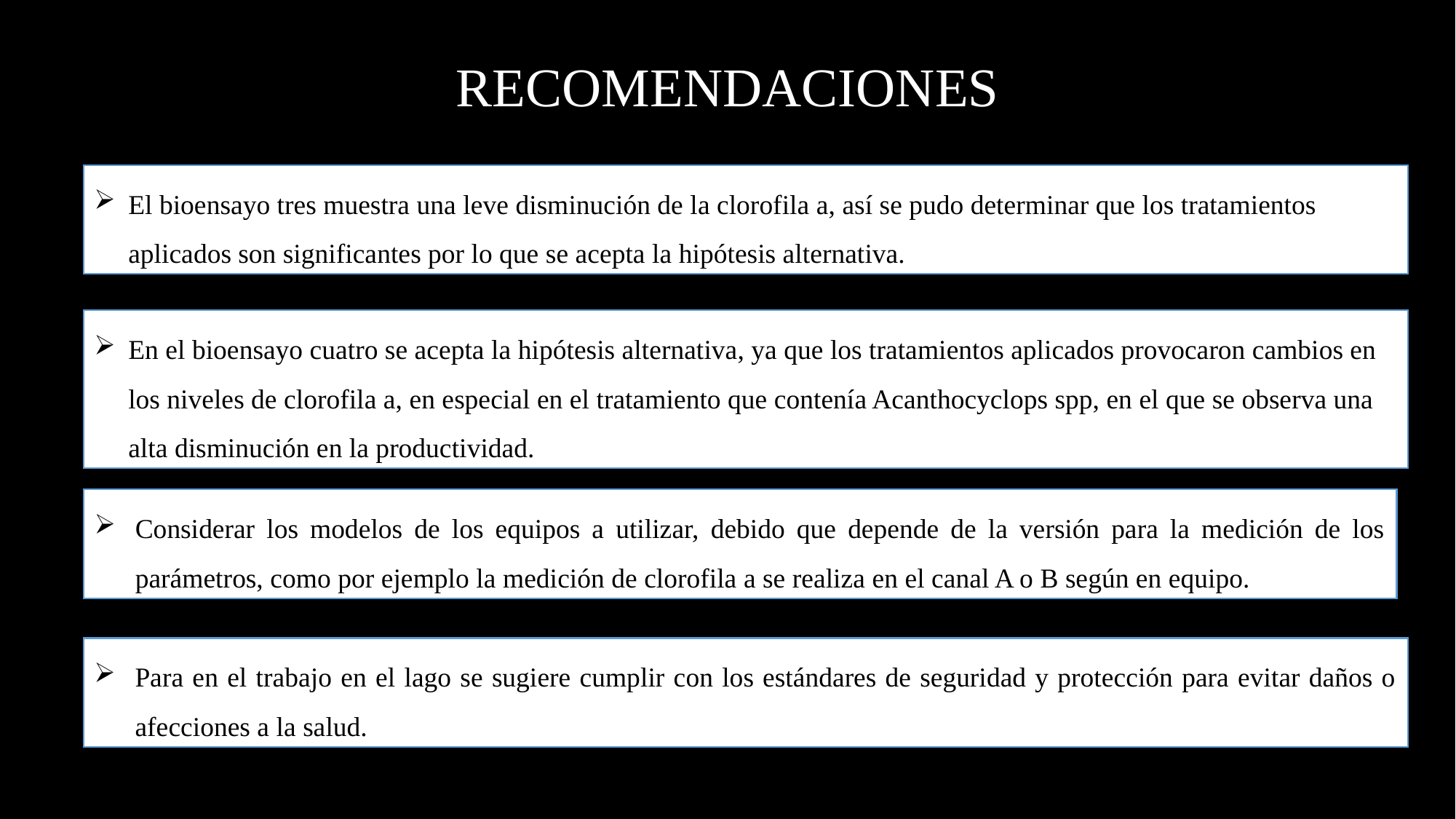

recomendaciones
El bioensayo tres muestra una leve disminución de la clorofila a, así se pudo determinar que los tratamientos aplicados son significantes por lo que se acepta la hipótesis alternativa.
En el bioensayo cuatro se acepta la hipótesis alternativa, ya que los tratamientos aplicados provocaron cambios en los niveles de clorofila a, en especial en el tratamiento que contenía Acanthocyclops spp, en el que se observa una alta disminución en la productividad.
Considerar los modelos de los equipos a utilizar, debido que depende de la versión para la medición de los parámetros, como por ejemplo la medición de clorofila a se realiza en el canal A o B según en equipo.
Para en el trabajo en el lago se sugiere cumplir con los estándares de seguridad y protección para evitar daños o afecciones a la salud.